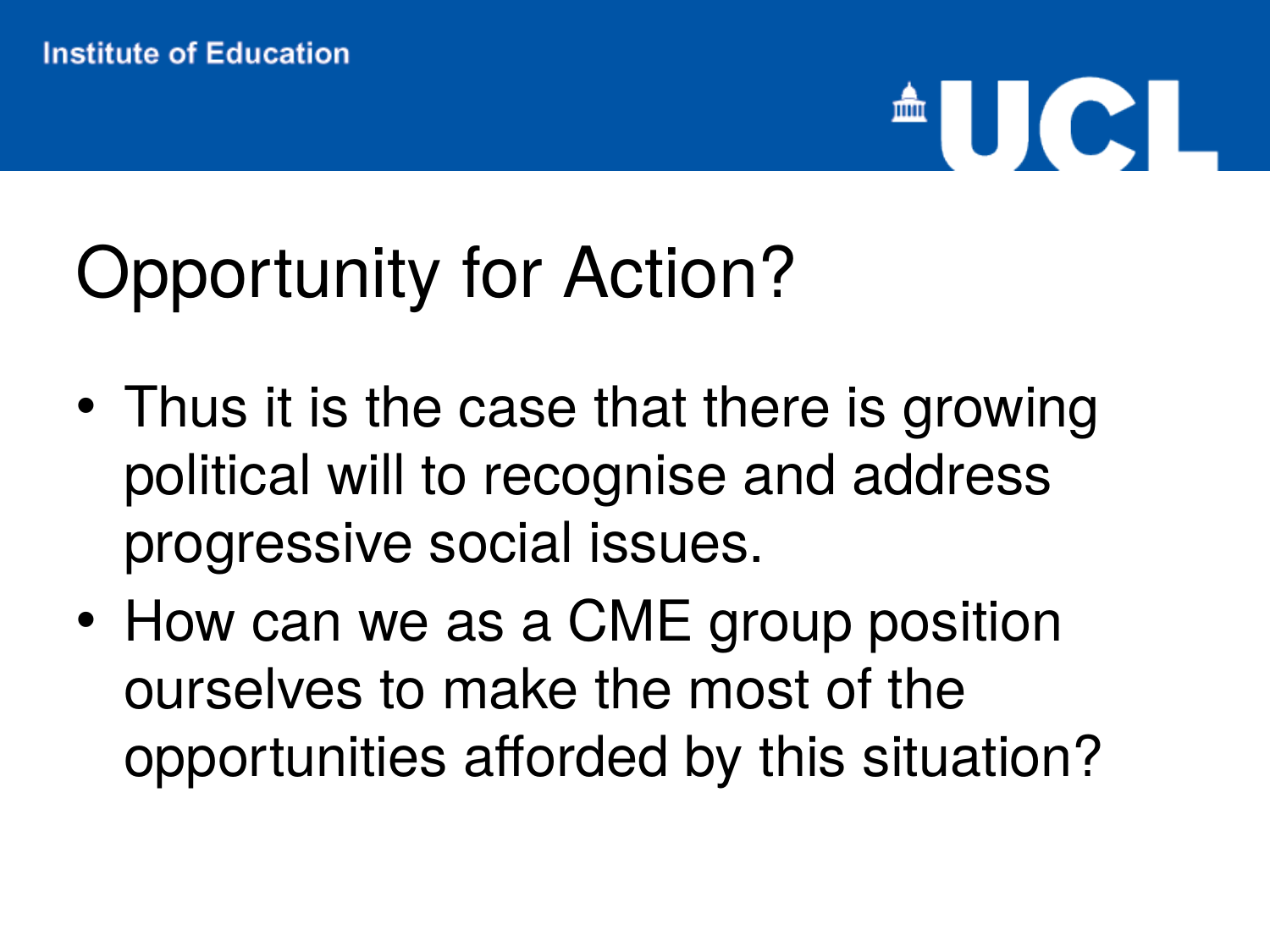

# Opportunity for Action?
Thus it is the case that there is growing political will to recognise and address progressive social issues.
How can we as a CME group position ourselves to make the most of the opportunities afforded by this situation?